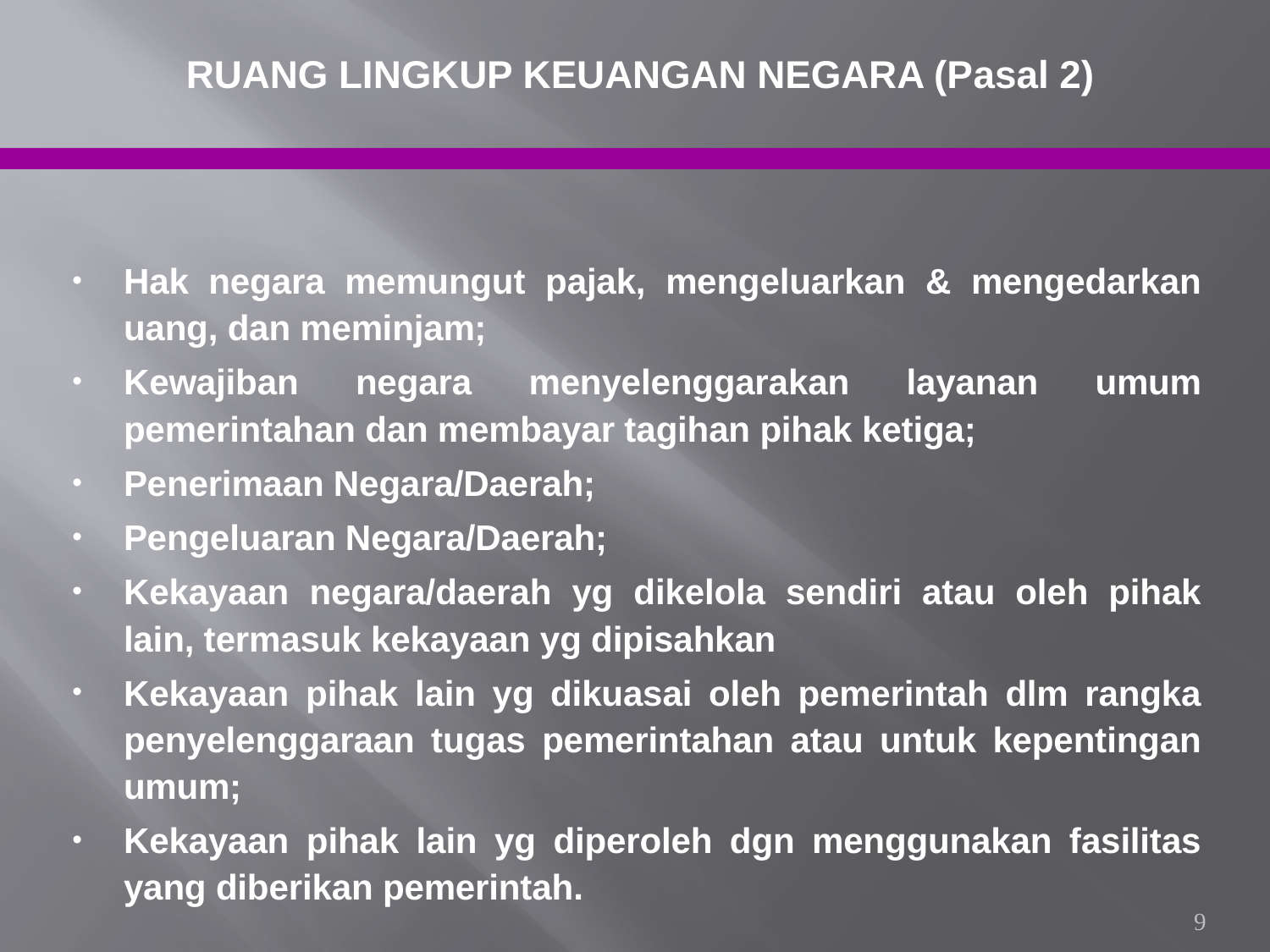

RUANG LINGKUP KEUANGAN NEGARA (Pasal 2)

Hak negara memungut pajak, mengeluarkan & mengedarkan uang, dan meminjam;
Kewajiban negara menyelenggarakan layanan umum pemerintahan dan membayar tagihan pihak ketiga;
Penerimaan Negara/Daerah;
Pengeluaran Negara/Daerah;
Kekayaan negara/daerah yg dikelola sendiri atau oleh pihak lain, termasuk kekayaan yg dipisahkan
Kekayaan pihak lain yg dikuasai oleh pemerintah dlm rangka penyelenggaraan tugas pemerintahan atau untuk kepentingan umum;
Kekayaan pihak lain yg diperoleh dgn menggunakan fasilitas yang diberikan pemerintah.

9